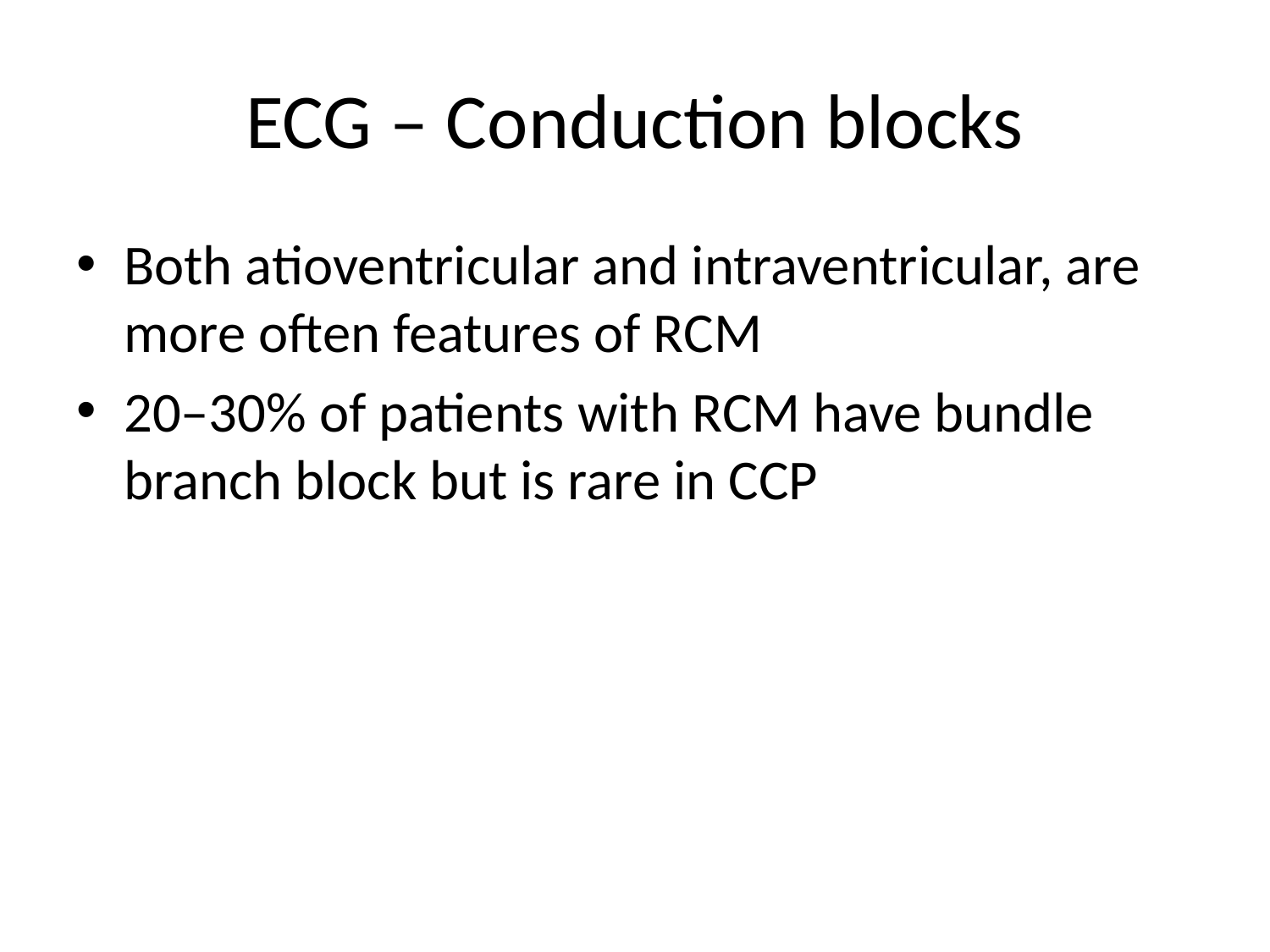

# ECG – Conduction blocks
Both atioventricular and intraventricular, are more often features of RCM
20–30% of patients with RCM have bundle branch block but is rare in CCP